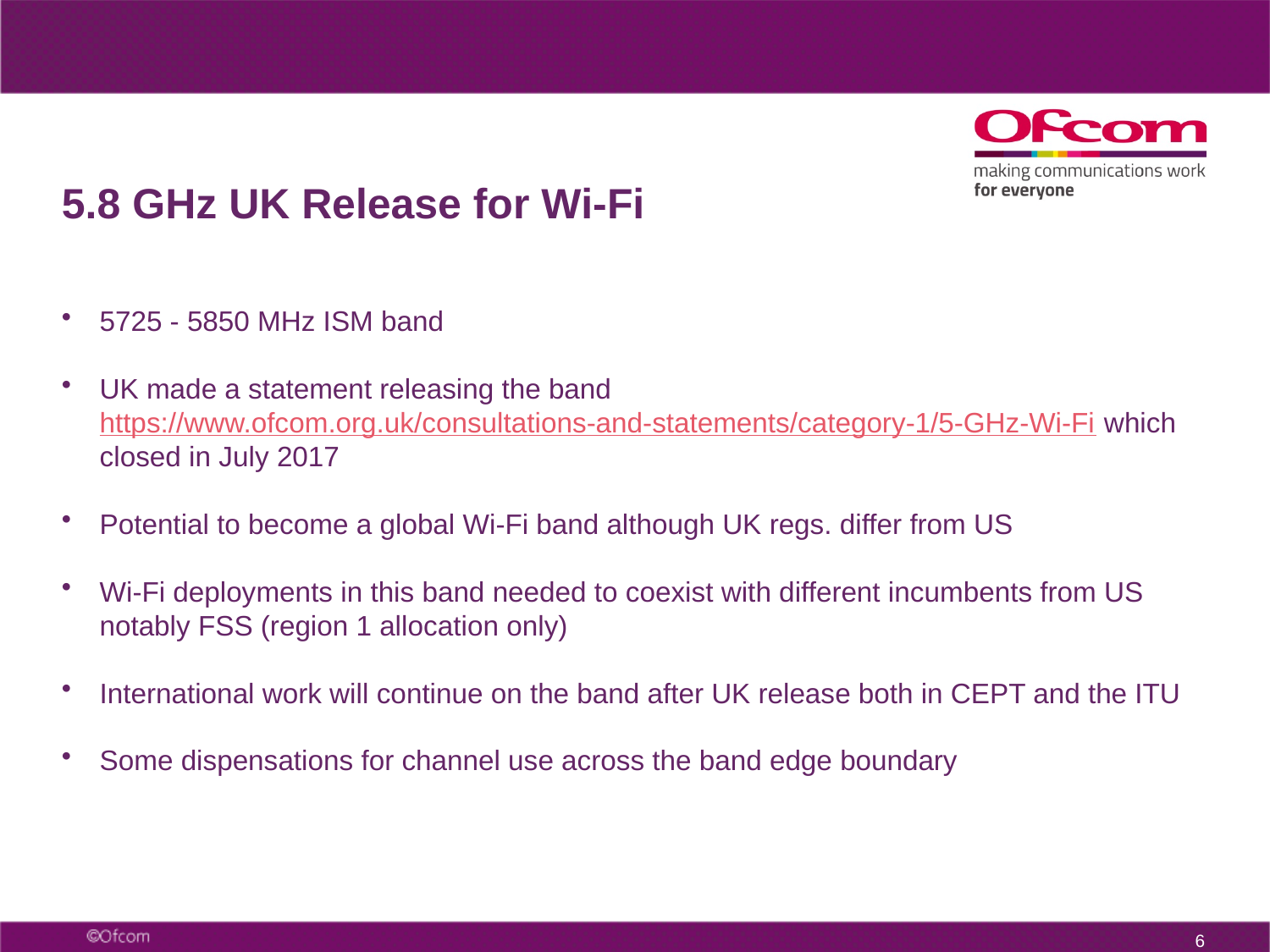

# 5.8 GHz UK Release for Wi-Fi
5725 - 5850 MHz ISM band

UK made a statement releasing the band https://www.ofcom.org.uk/consultations-and-statements/category-1/5-GHz-Wi-Fi which closed in July 2017

Potential to become a global Wi-Fi band although UK regs. differ from US

Wi-Fi deployments in this band needed to coexist with different incumbents from US notably FSS (region 1 allocation only)

International work will continue on the band after UK release both in CEPT and the ITU

Some dispensations for channel use across the band edge boundary
6